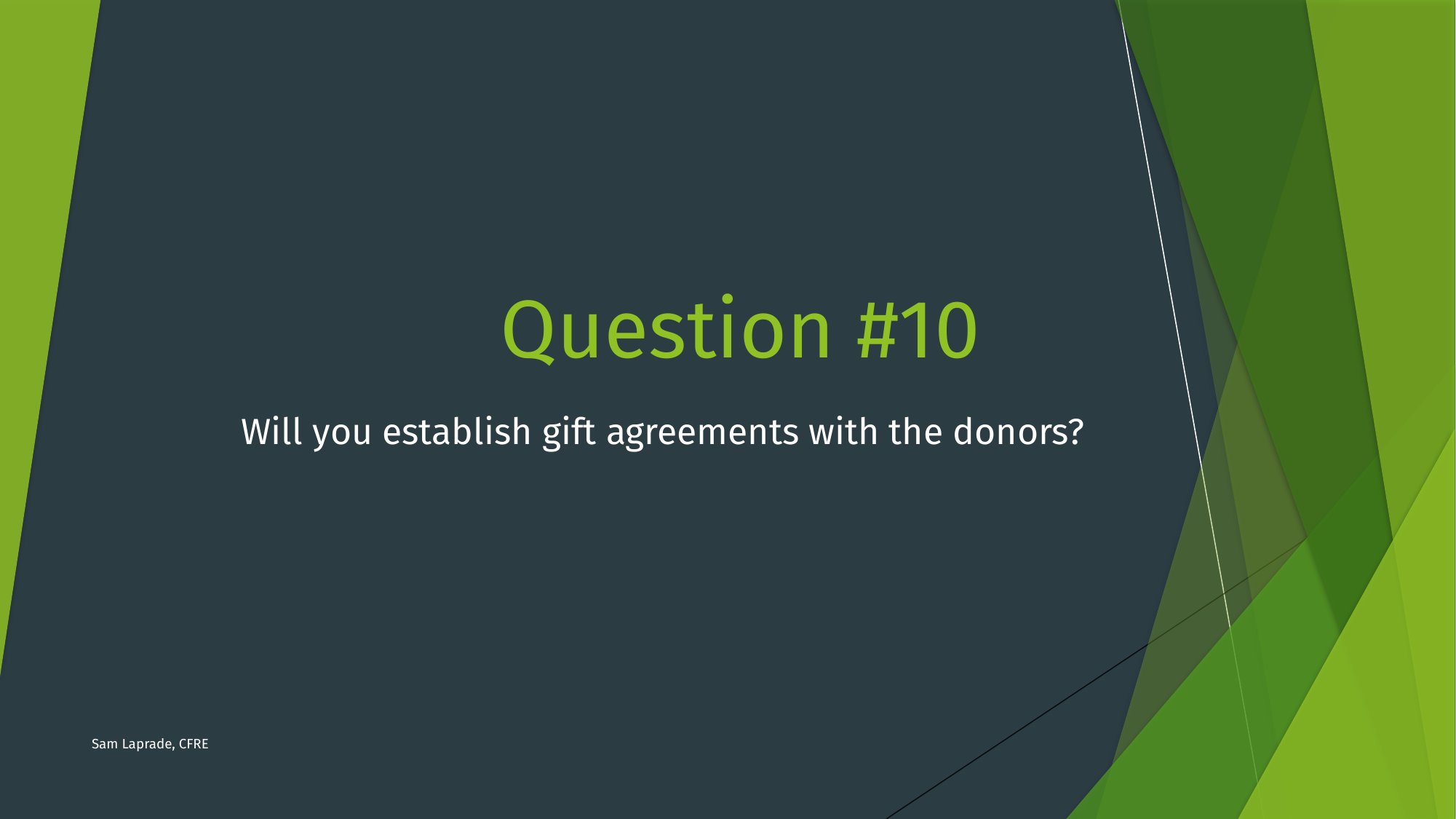

# Question #10
Will you establish gift agreements with the donors?
Sam Laprade, CFRE